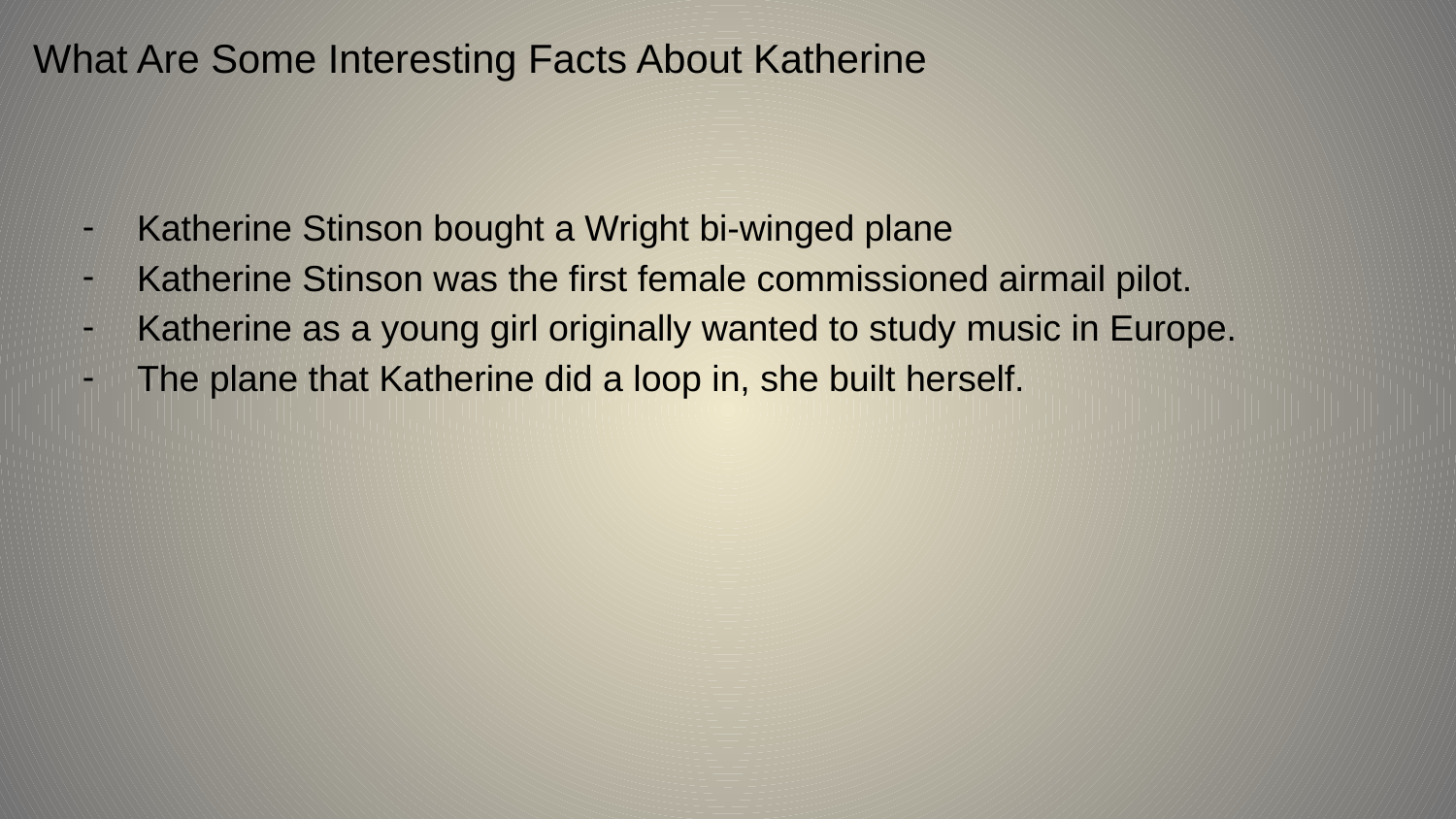

# What Are Some Interesting Facts About Katherine
Katherine Stinson bought a Wright bi-winged plane
Katherine Stinson was the first female commissioned airmail pilot.
Katherine as a young girl originally wanted to study music in Europe.
The plane that Katherine did a loop in, she built herself.